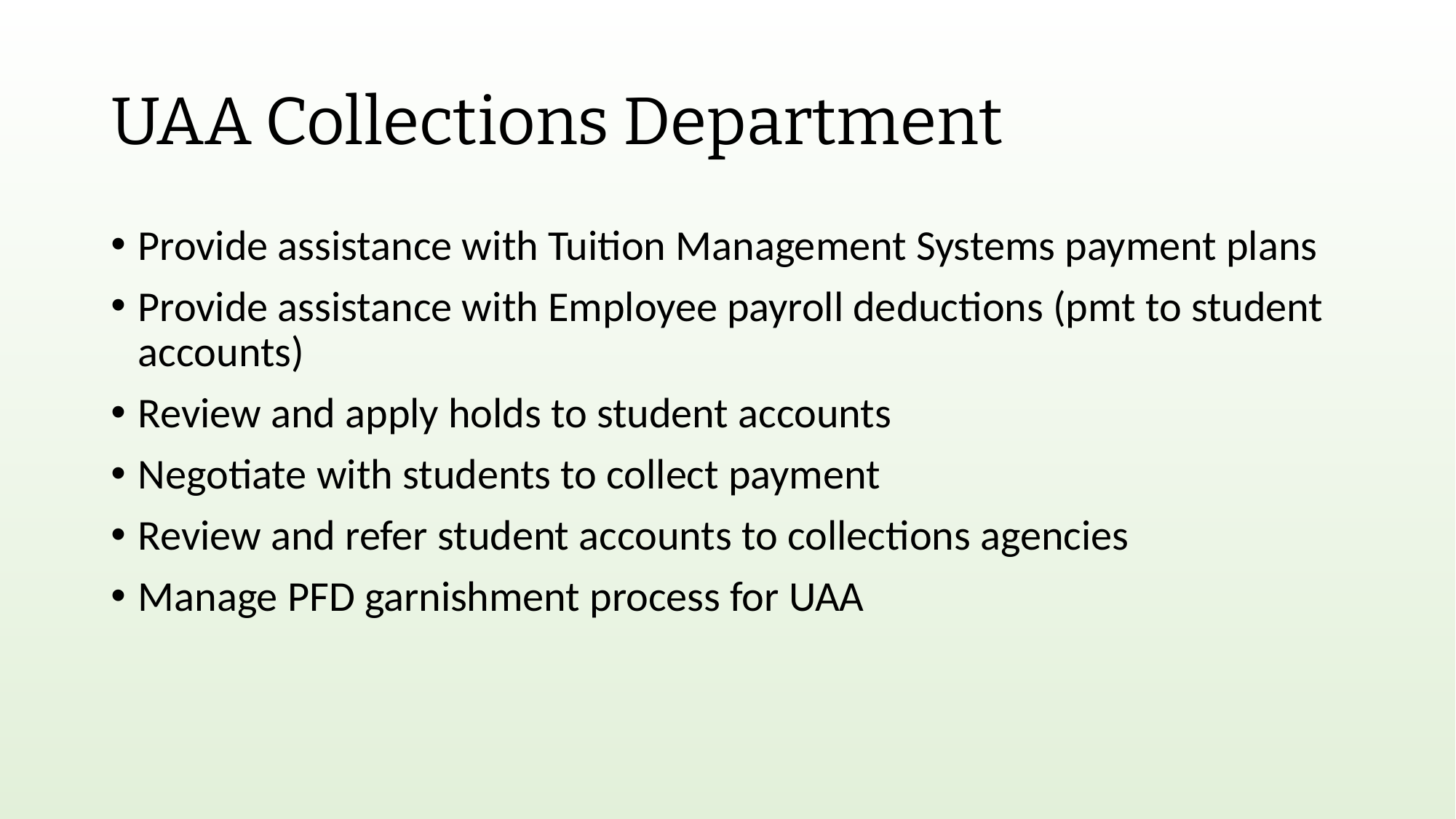

# UAA Collections Department
Provide assistance with Tuition Management Systems payment plans
Provide assistance with Employee payroll deductions (pmt to student accounts)
Review and apply holds to student accounts
Negotiate with students to collect payment
Review and refer student accounts to collections agencies
Manage PFD garnishment process for UAA